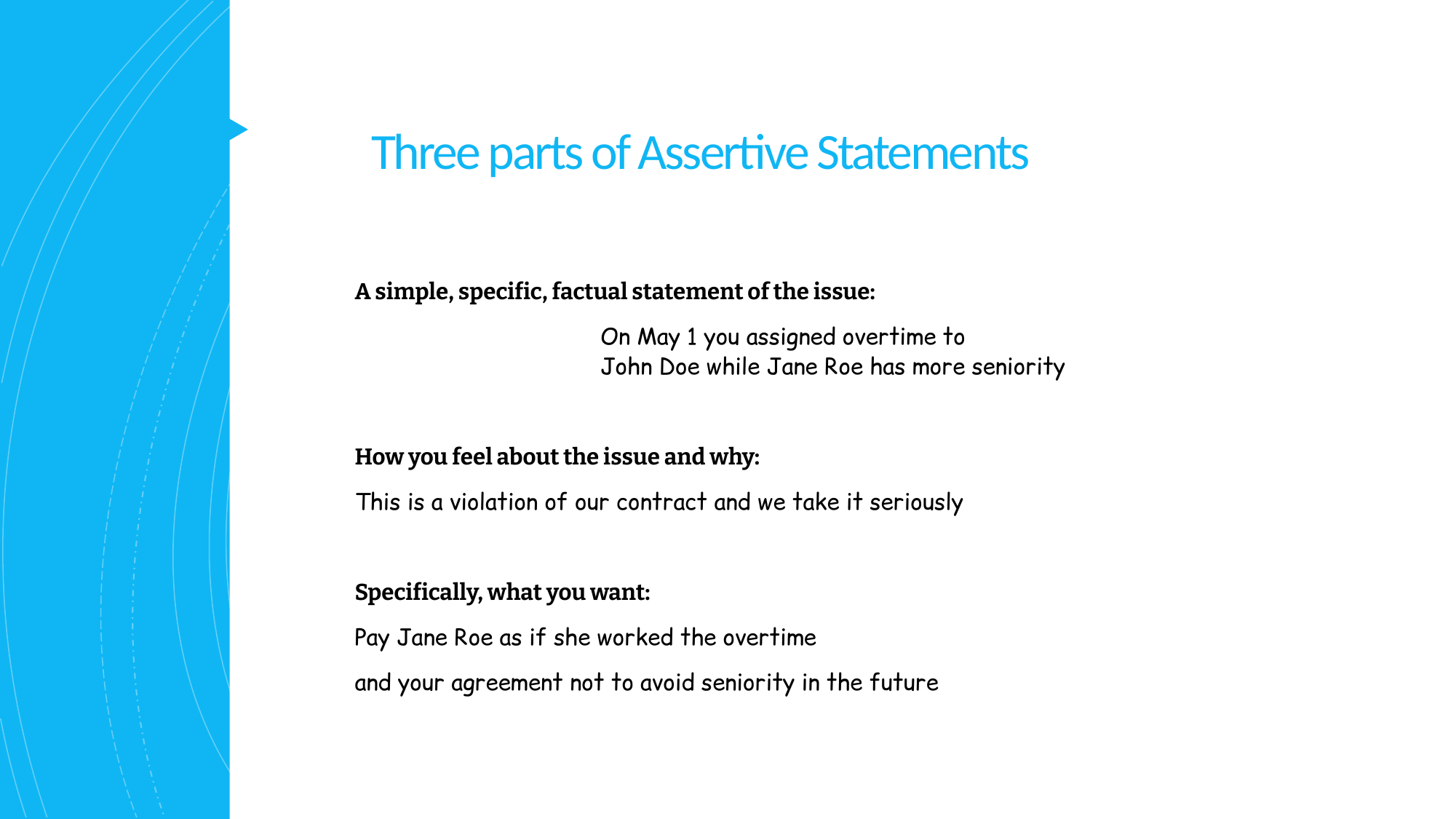

# Three parts of Assertive Statements

A simple, specific, factual statement of the issue:
                         On May 1 you assigned overtime to 			John Doe while Jane Roe has more seniority

How you feel about the issue and why:
This is a violation of our contract and we take it seriously

Specifically, what you want:
Pay Jane Roe as if she worked the overtime
and your agreement not to avoid seniority in the future